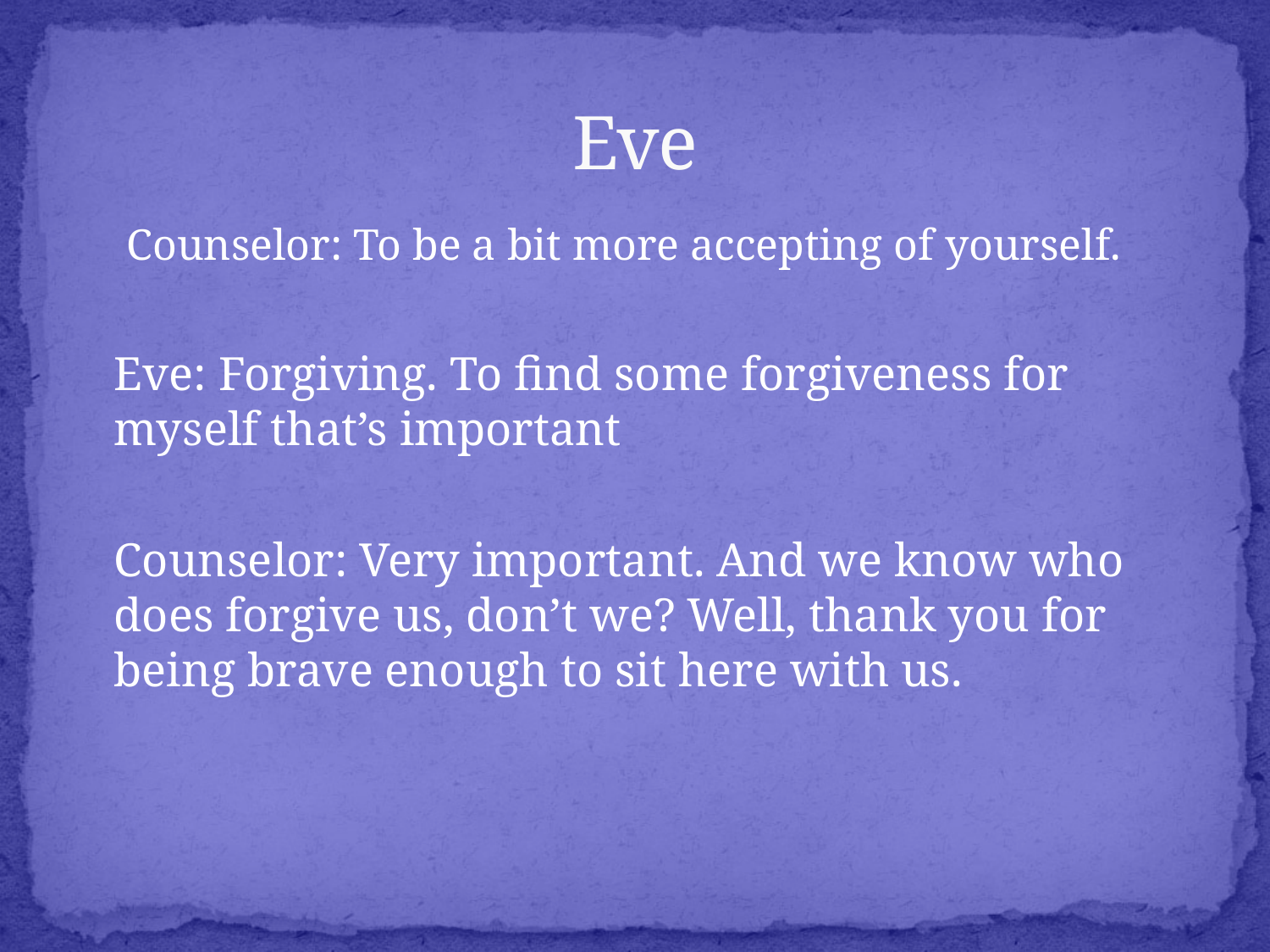

# Eve
Counselor: To be a bit more accepting of yourself.

	Eve: Forgiving. To find some forgiveness for myself that’s important

	Counselor: Very important. And we know who does forgive us, don’t we? Well, thank you for being brave enough to sit here with us.